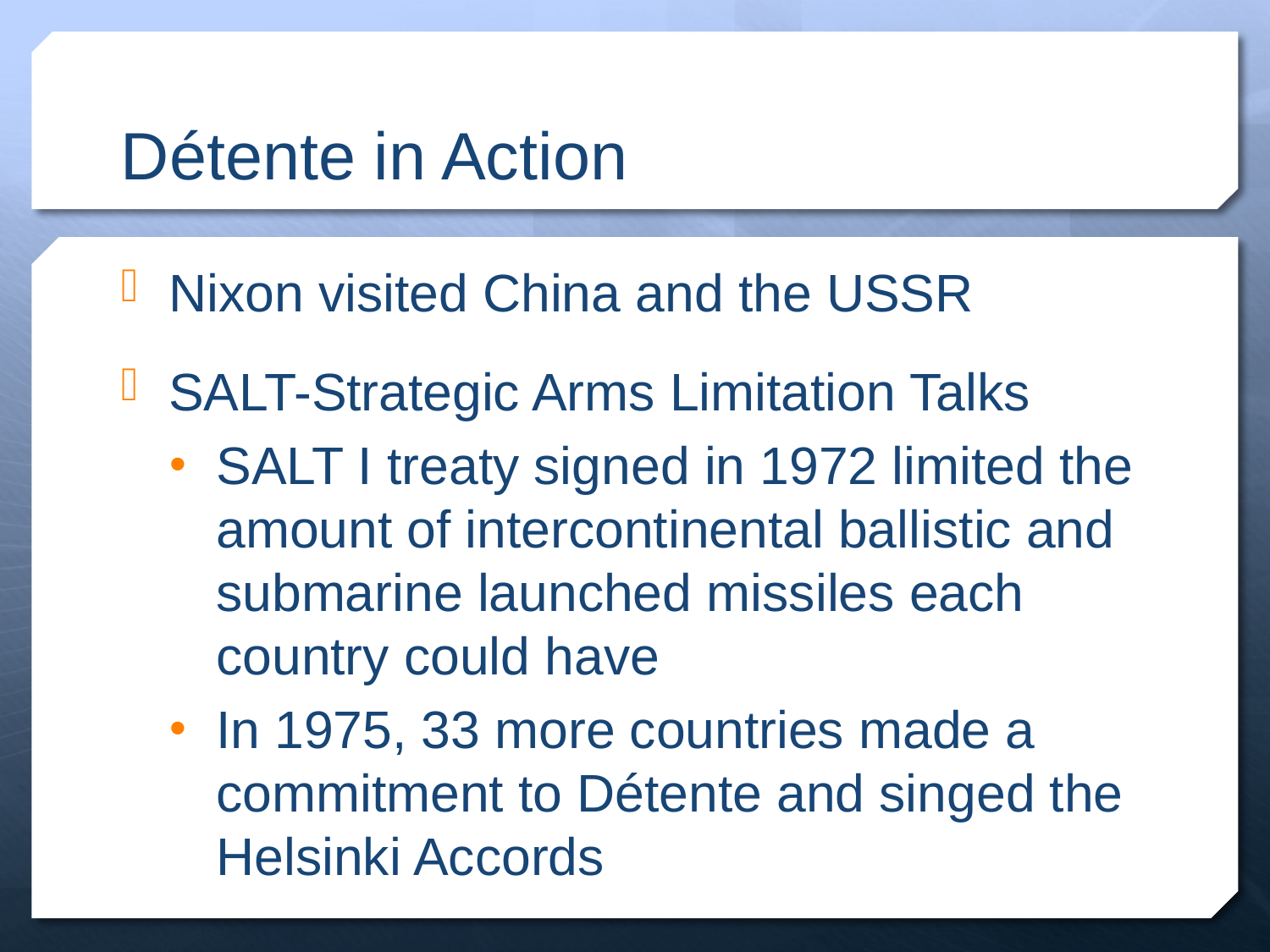

# Détente in Action
Nixon visited China and the USSR
SALT-Strategic Arms Limitation Talks
SALT I treaty signed in 1972 limited the amount of intercontinental ballistic and submarine launched missiles each country could have
In 1975, 33 more countries made a commitment to Détente and singed the Helsinki Accords